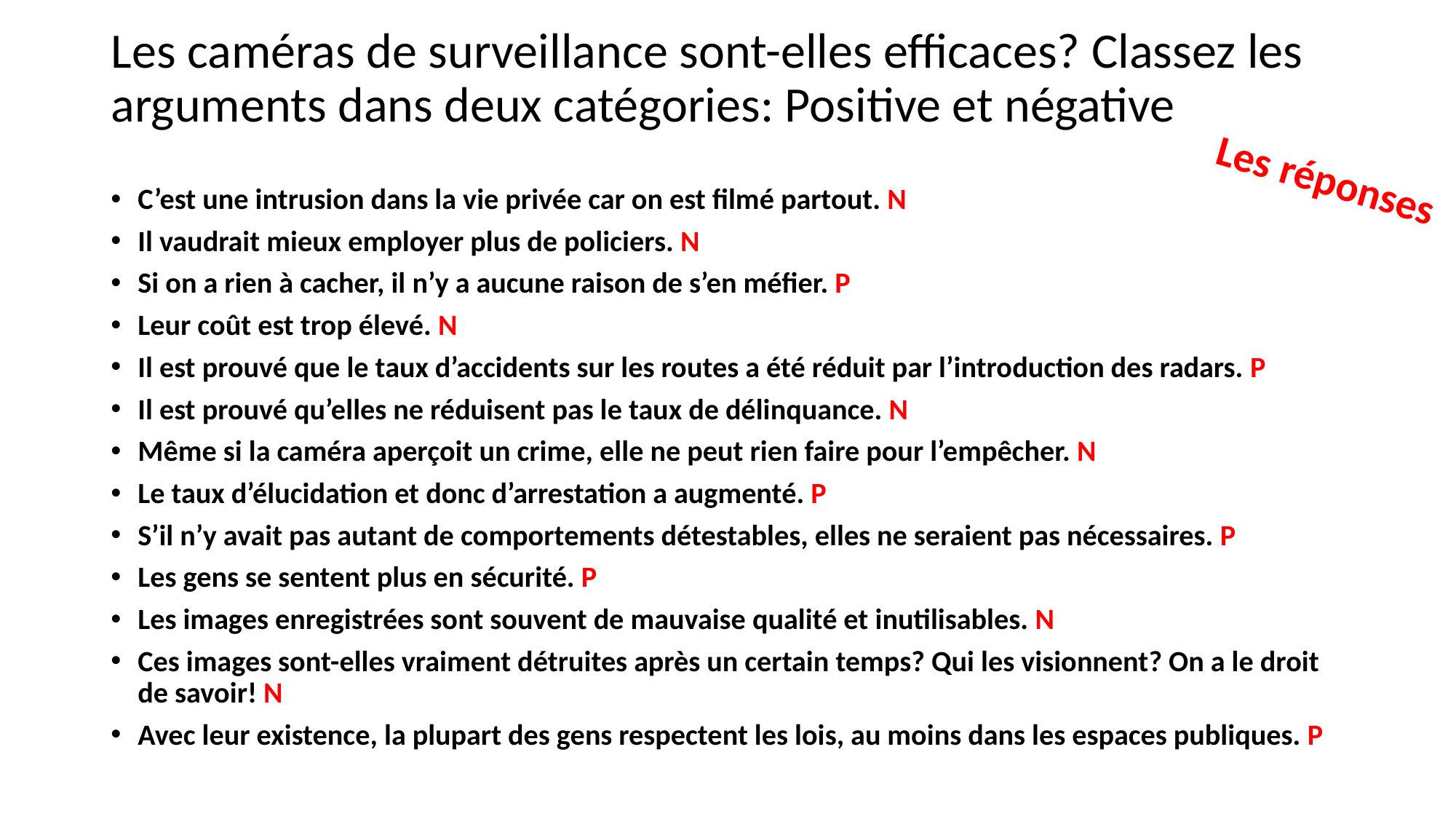

# Les caméras de surveillance sont-elles efficaces? Classez les arguments dans deux catégories: Positive et négative
Les réponses
C’est une intrusion dans la vie privée car on est filmé partout. N
Il vaudrait mieux employer plus de policiers. N
Si on a rien à cacher, il n’y a aucune raison de s’en méfier. P
Leur coût est trop élevé. N
Il est prouvé que le taux d’accidents sur les routes a été réduit par l’introduction des radars. P
Il est prouvé qu’elles ne réduisent pas le taux de délinquance. N
Même si la caméra aperçoit un crime, elle ne peut rien faire pour l’empêcher. N
Le taux d’élucidation et donc d’arrestation a augmenté. P
S’il n’y avait pas autant de comportements détestables, elles ne seraient pas nécessaires. P
Les gens se sentent plus en sécurité. P
Les images enregistrées sont souvent de mauvaise qualité et inutilisables. N
Ces images sont-elles vraiment détruites après un certain temps? Qui les visionnent? On a le droit de savoir! N
Avec leur existence, la plupart des gens respectent les lois, au moins dans les espaces publiques. P